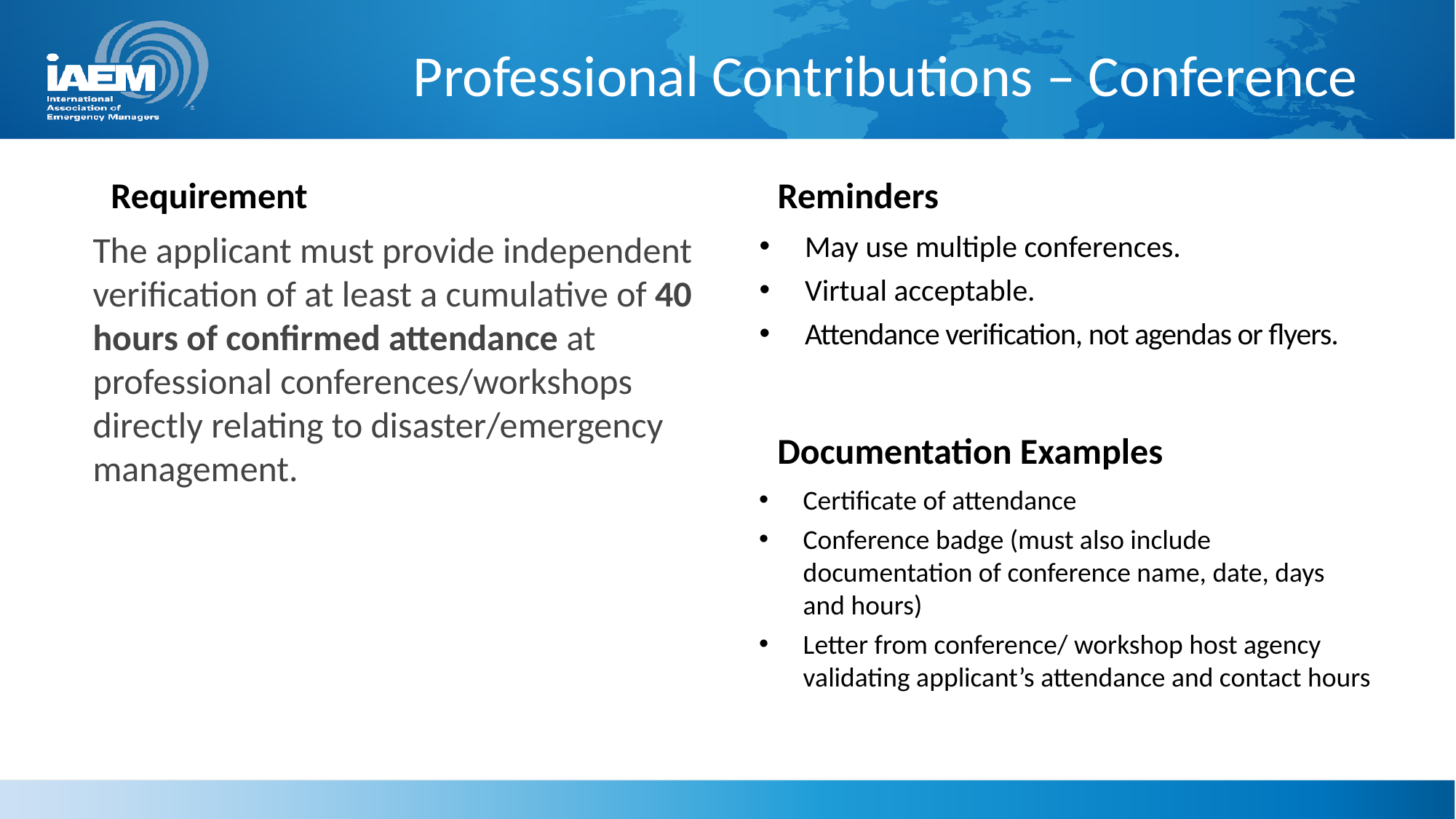

# Professional Contributions – Conference
Requirement
Reminders
The applicant must provide independent verification of at least a cumulative of 40 hours of confirmed attendance at professional conferences/workshops directly relating to disaster/emergency management.
May use multiple conferences.
Virtual acceptable.
Attendance verification, not agendas or flyers.

Documentation Examples
Certificate of attendance
Conference badge (must also include documentation of conference name, date, days and hours)
Letter from conference/ workshop host agency validating applicant’s attendance and contact hours